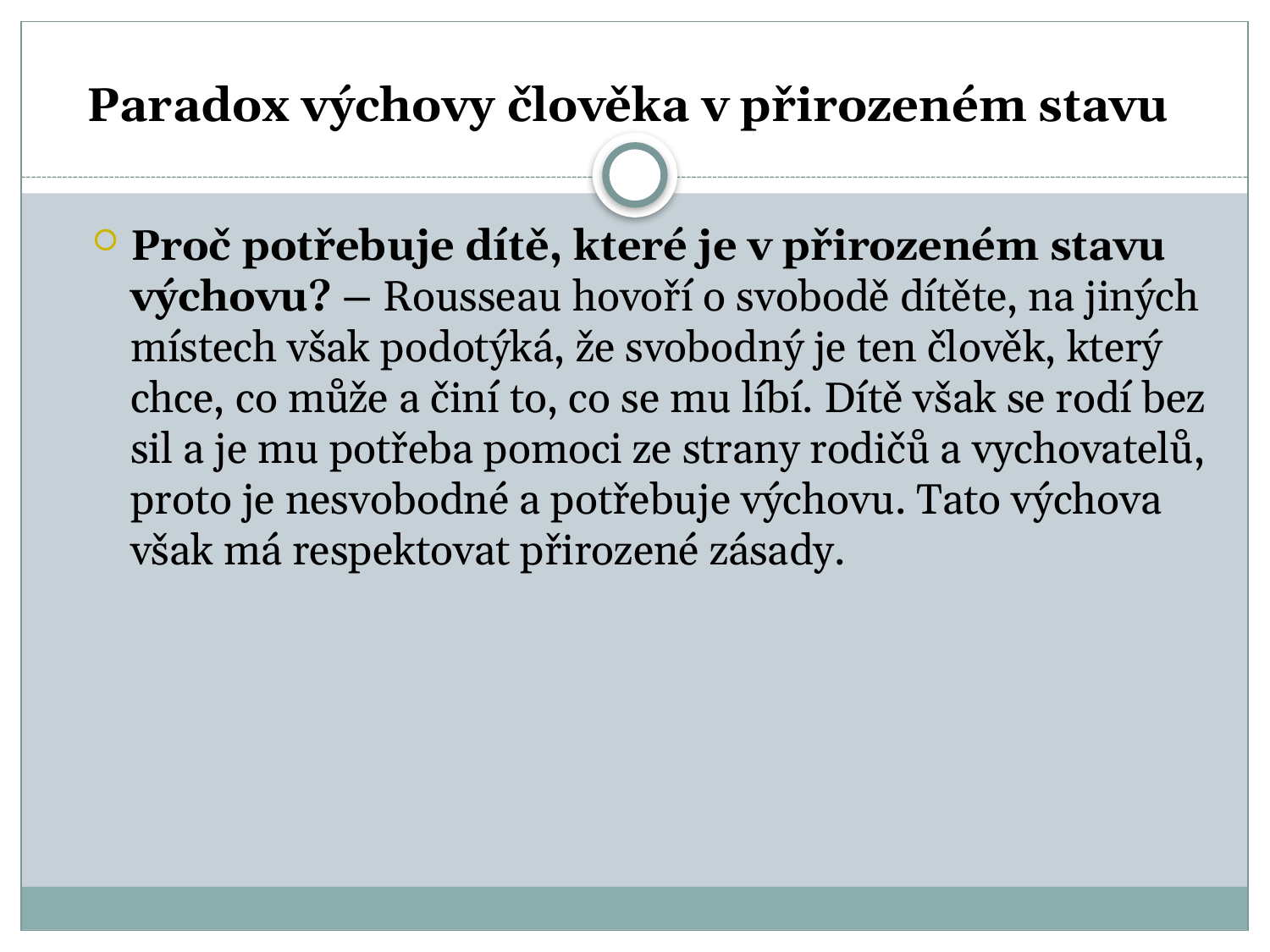

# Paradox výchovy člověka v přirozeném stavu
Proč potřebuje dítě, které je v přirozeném stavu výchovu? – Rousseau hovoří o svobodě dítěte, na jiných místech však podotýká, že svobodný je ten člověk, který chce, co může a činí to, co se mu líbí. Dítě však se rodí bez sil a je mu potřeba pomoci ze strany rodičů a vychovatelů, proto je nesvobodné a potřebuje výchovu. Tato výchova však má respektovat přirozené zásady.